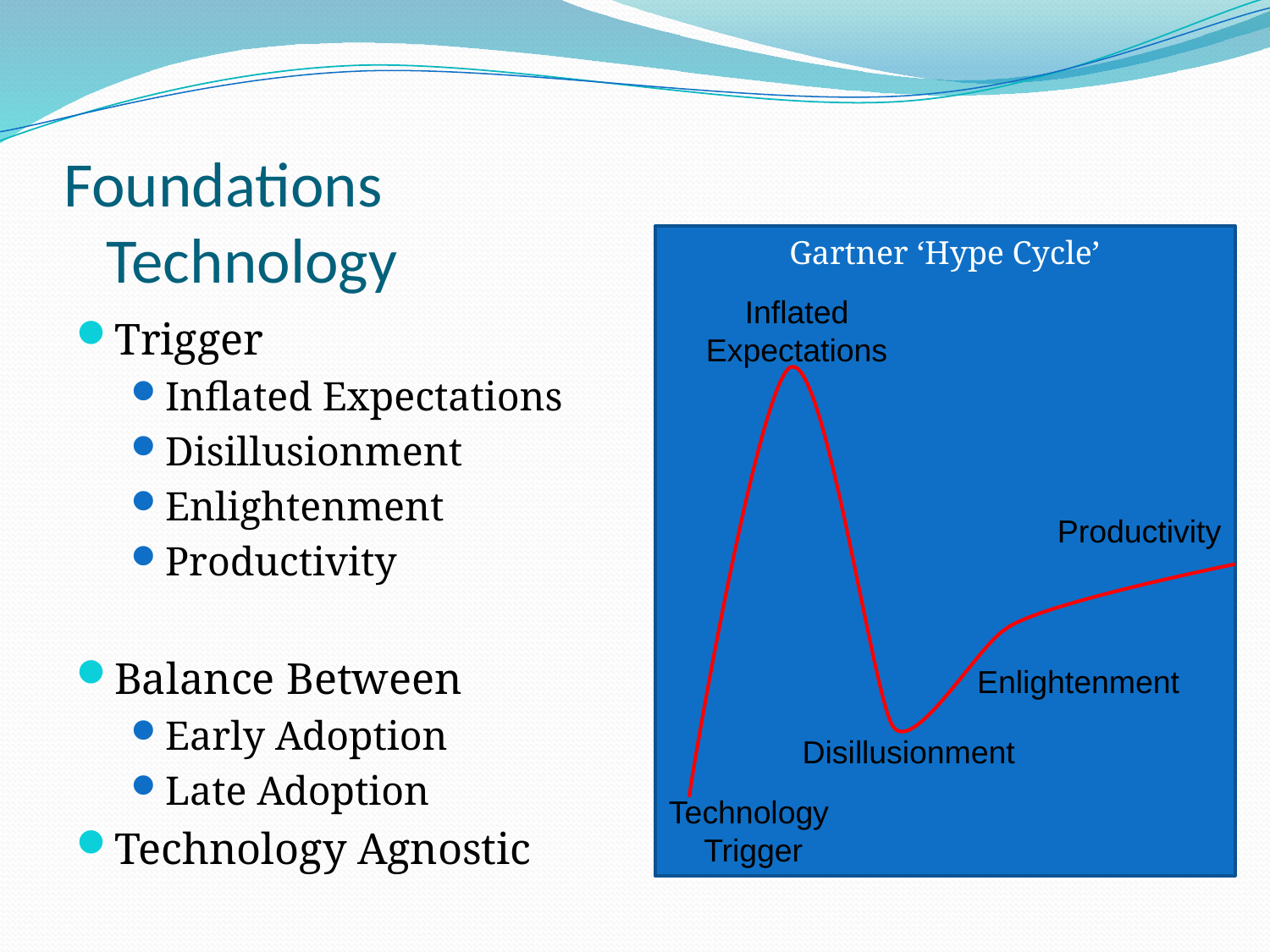

# Foundations Technology
Gartner ‘Hype Cycle’
Inflated Expectations
Trigger
Inflated Expectations
Disillusionment
Enlightenment
Productivity

Balance Between
Early Adoption
Late Adoption
Technology Agnostic

Productivity
Enlightenment
Disillusionment
Technology
Trigger